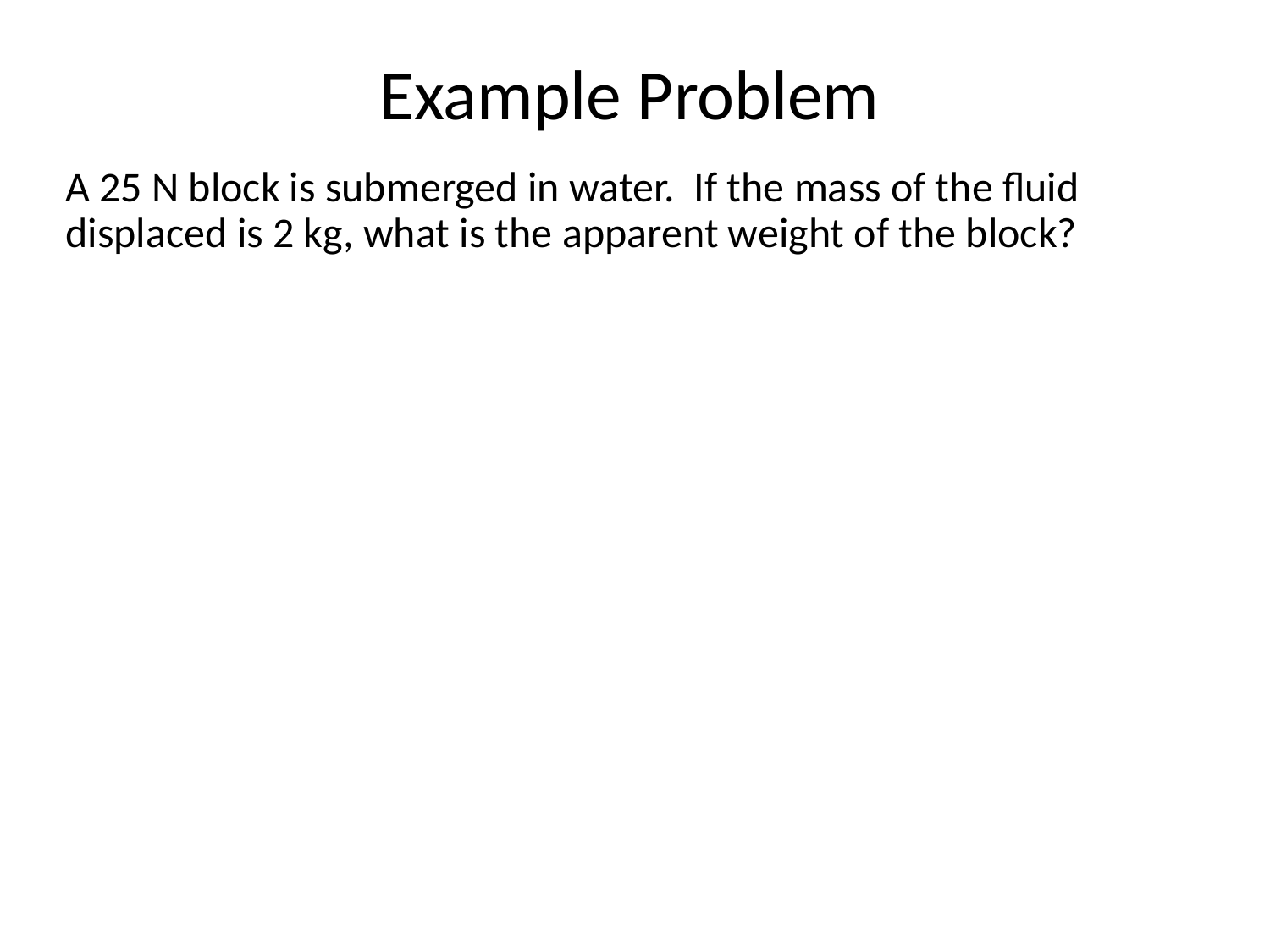

# Example Problem
A 25 N block is submerged in water.  If the mass of the fluid displaced is 2 kg, what is the apparent weight of the block?